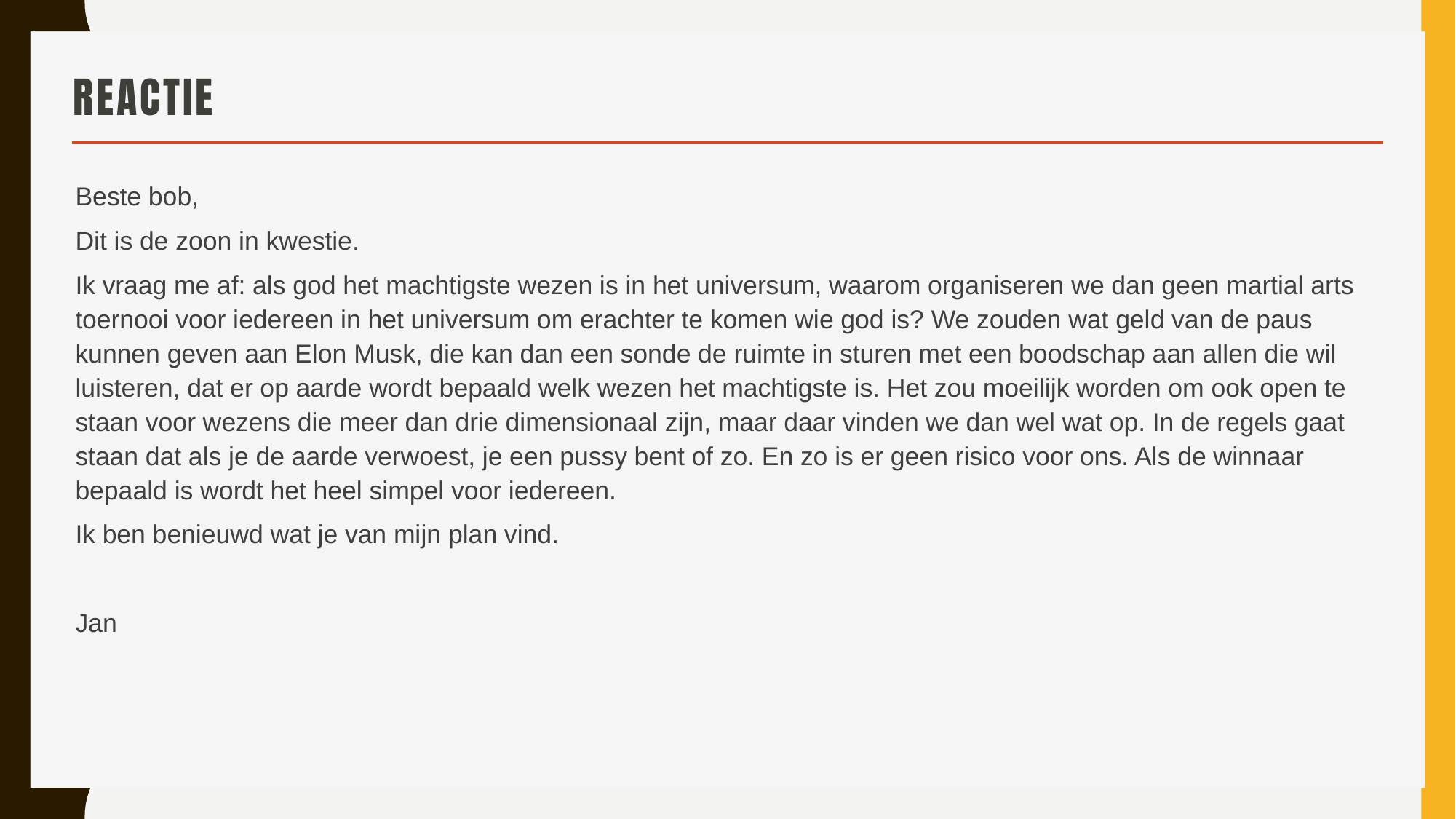

# Reactie
Beste bob,
Dit is de zoon in kwestie.
Ik vraag me af: als god het machtigste wezen is in het universum, waarom organiseren we dan geen martial arts toernooi voor iedereen in het universum om erachter te komen wie god is? We zouden wat geld van de paus kunnen geven aan Elon Musk, die kan dan een sonde de ruimte in sturen met een boodschap aan allen die wil luisteren, dat er op aarde wordt bepaald welk wezen het machtigste is. Het zou moeilijk worden om ook open te staan voor wezens die meer dan drie dimensionaal zijn, maar daar vinden we dan wel wat op. In de regels gaat staan dat als je de aarde verwoest, je een pussy bent of zo. En zo is er geen risico voor ons. Als de winnaar bepaald is wordt het heel simpel voor iedereen.
Ik ben benieuwd wat je van mijn plan vind.

Jan